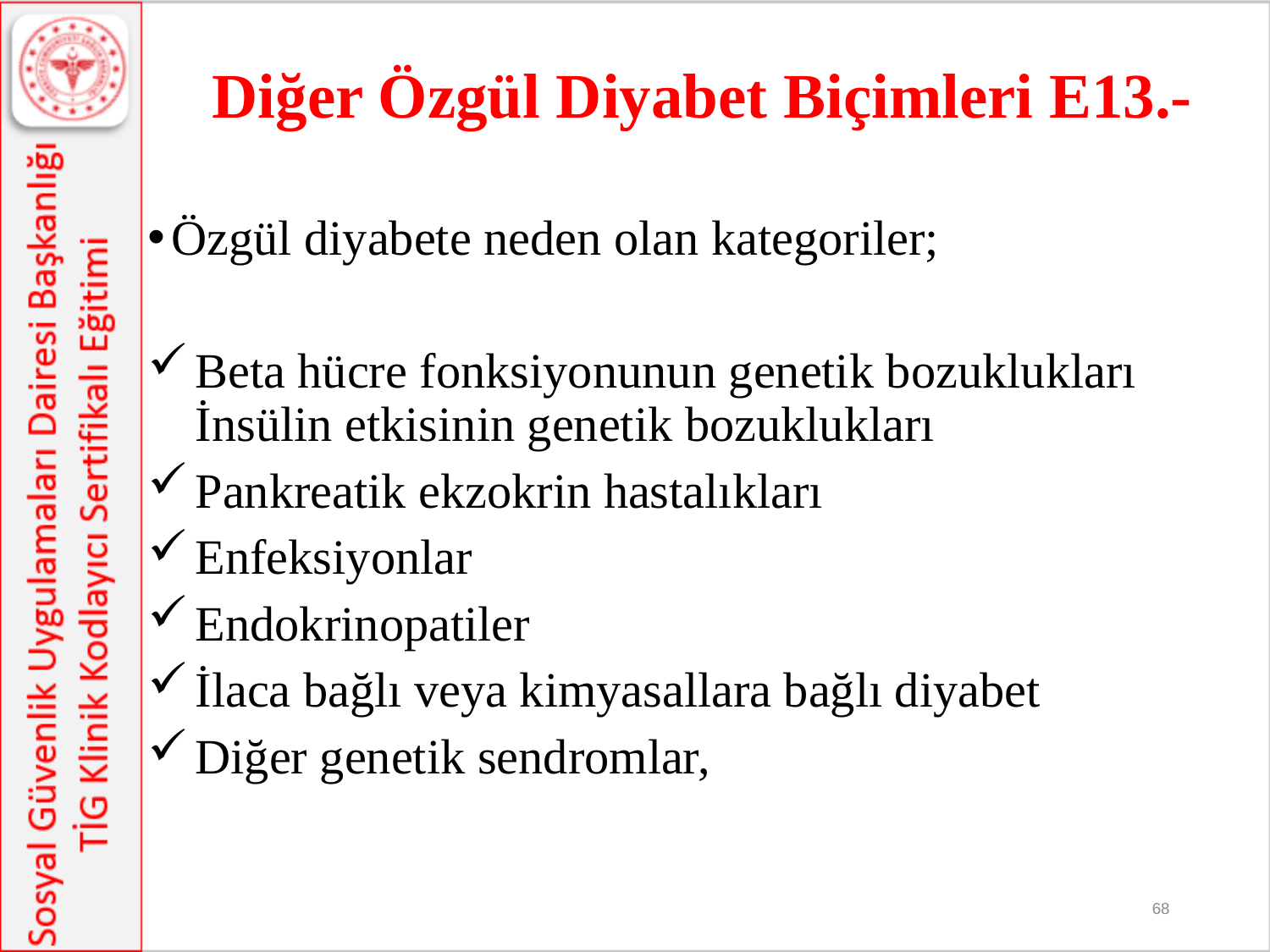

# Diğer Özgül Diyabet Biçimleri E13.-
Özgül diyabete neden olan kategoriler;

Beta hücre fonksiyonunun genetik bozuklukları İnsülin etkisinin genetik bozuklukları
Pankreatik ekzokrin hastalıkları
Enfeksiyonlar
Endokrinopatiler
İlaca bağlı veya kimyasallara bağlı diyabet
Diğer genetik sendromlar,

68